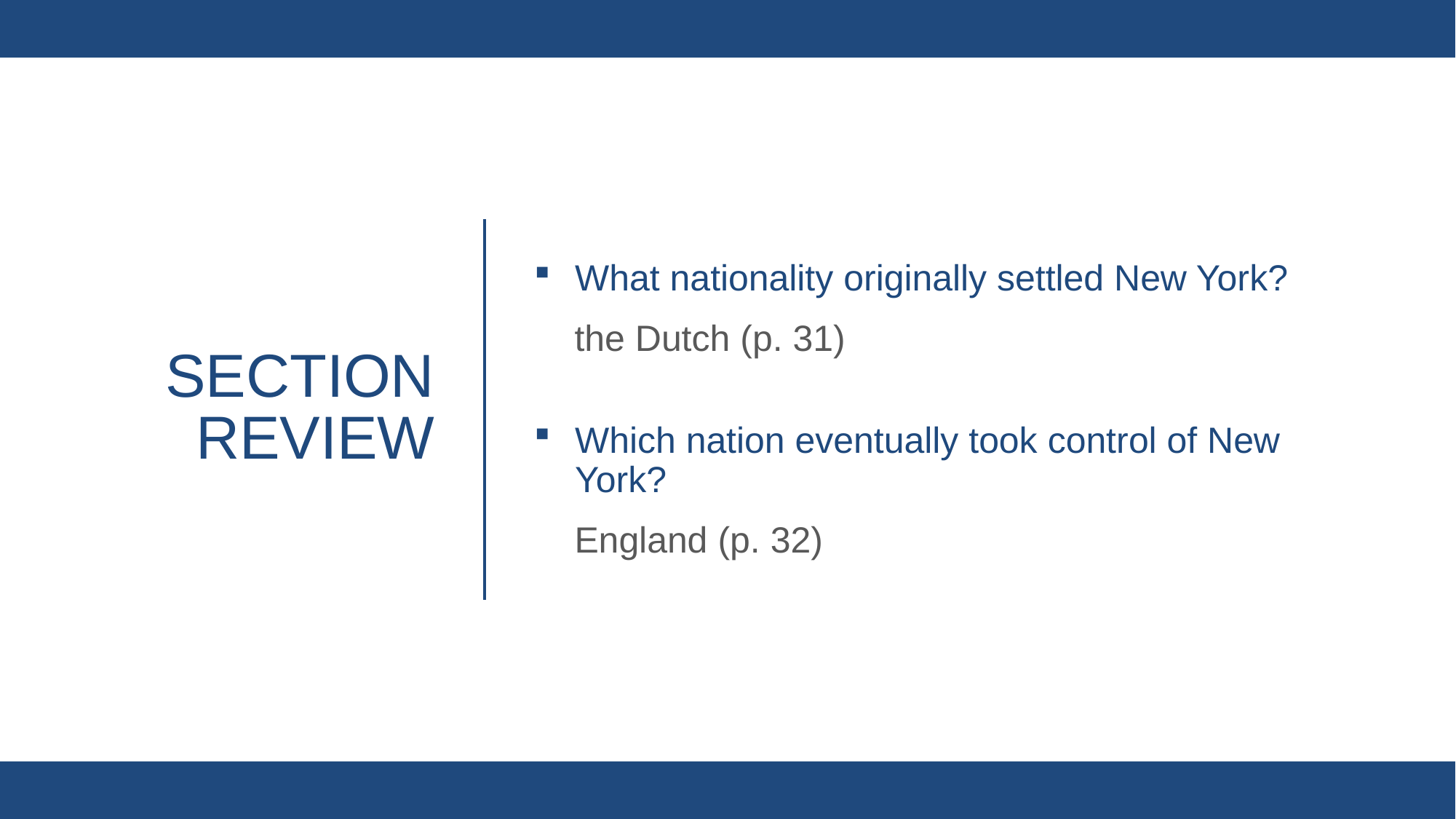

What nationality originally settled New York?
the Dutch (p. 31)

Which nation eventually took control of New York?
England (p. 32)
# Section review